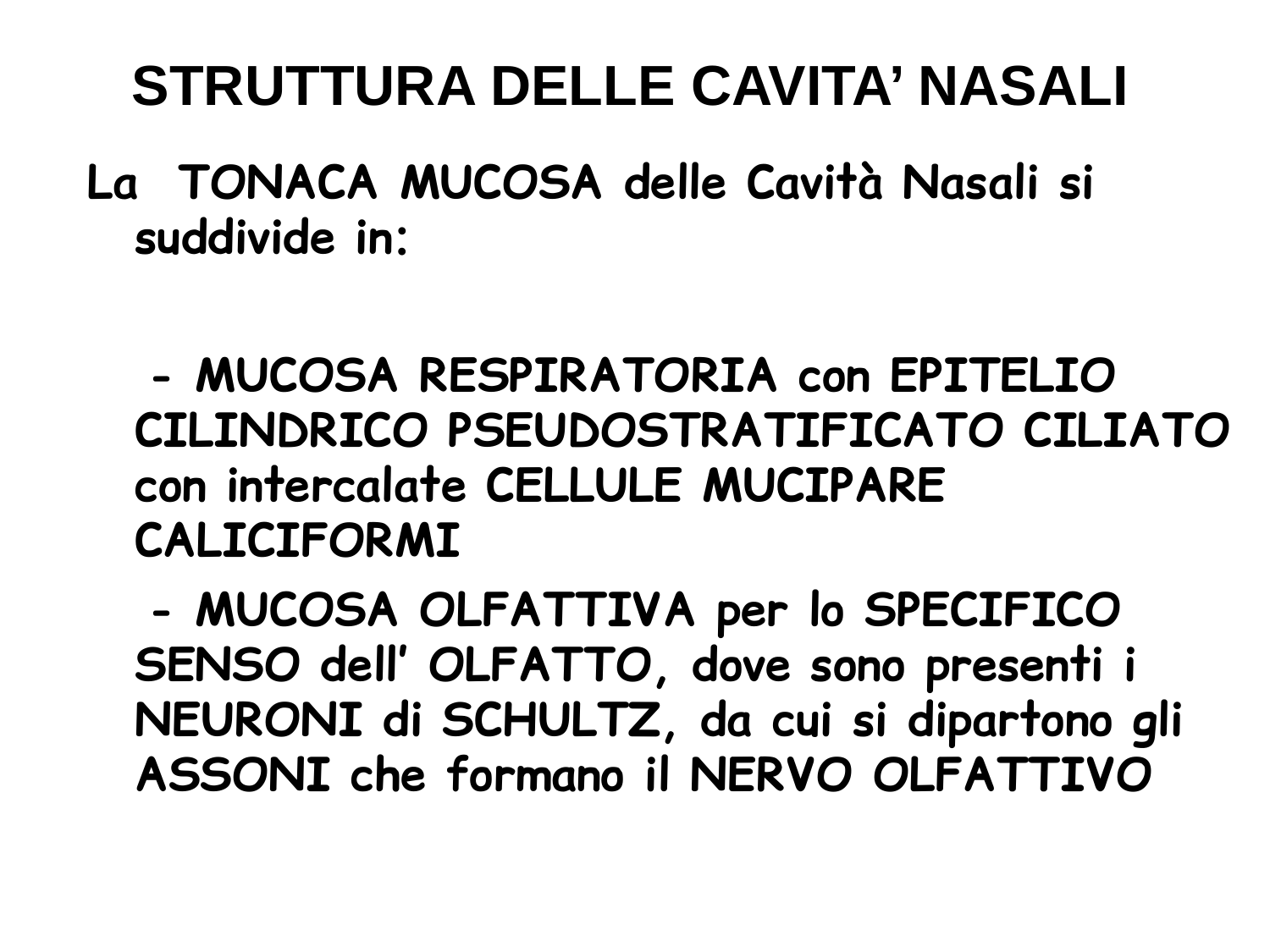

# STRUTTURA DELLE CAVITA’ NASALI
La  TONACA MUCOSA delle Cavità Nasali si suddivide in:

   - MUCOSA RESPIRATORIA con EPITELIO CILINDRICO PSEUDOSTRATIFICATO CILIATO con intercalate CELLULE MUCIPARE CALICIFORMI
   - MUCOSA OLFATTIVA per lo SPECIFICO SENSO dell’ OLFATTO, dove sono presenti i NEURONI di SCHULTZ, da cui si dipartono gli ASSONI che formano il NERVO OLFATTIVO